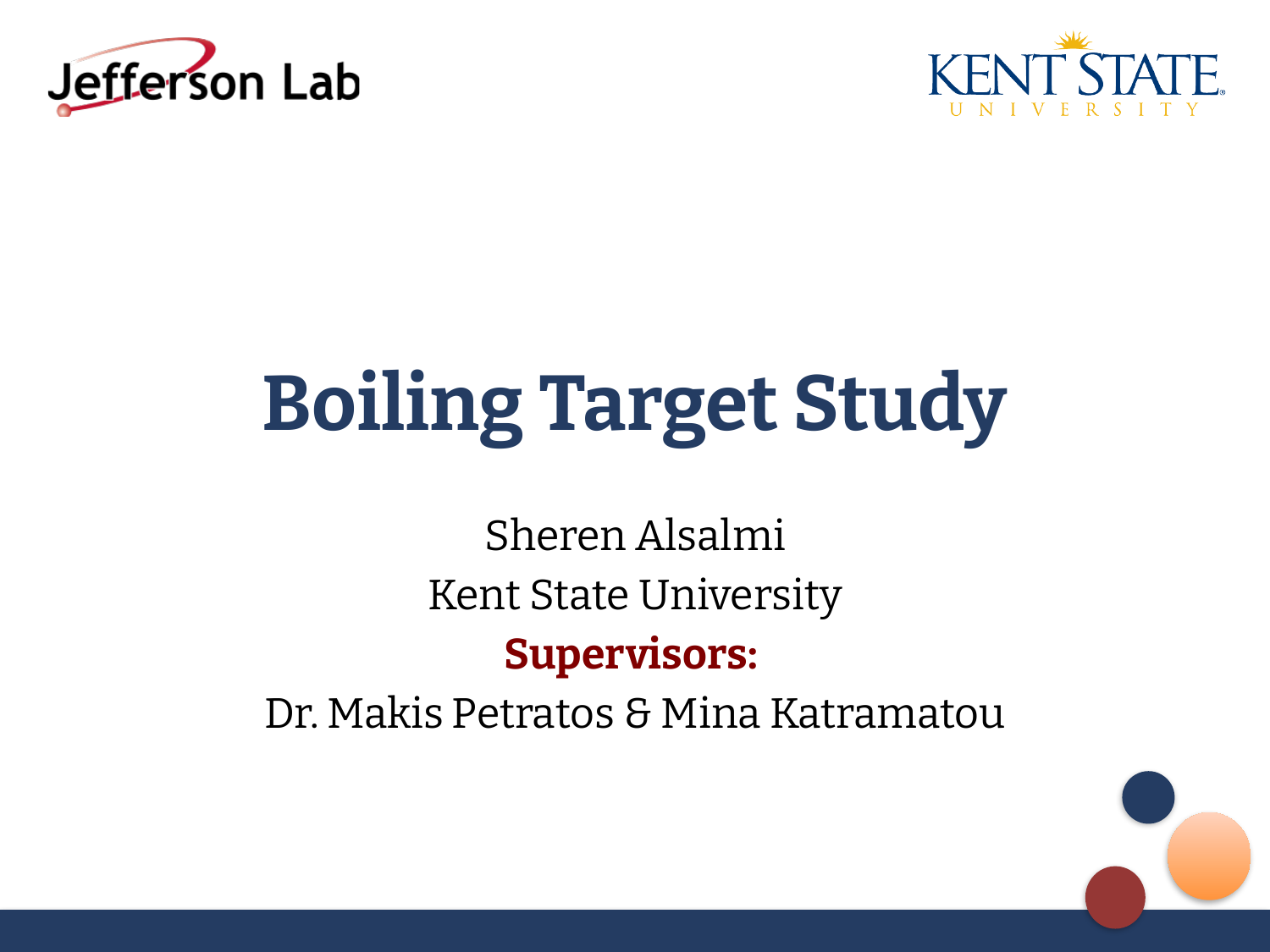

# Boiling Target Study
Sheren Alsalmi
Kent State University
Supervisors:
Dr. Makis Petratos & Mina Katramatou